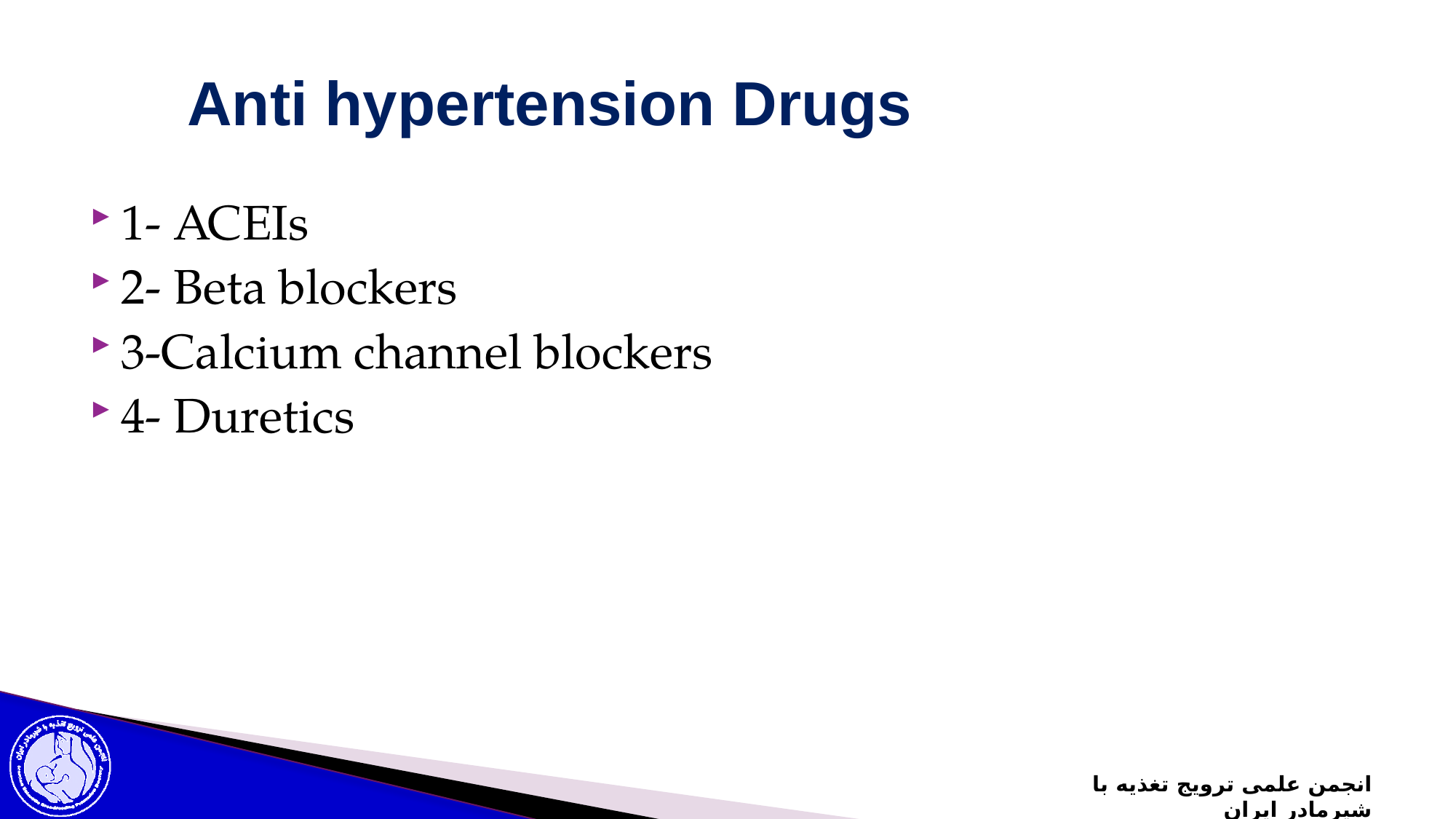

# Anti hypertension Drugs
1- ACEIs
2- Beta blockers
3-Calcium channel blockers
4- Duretics